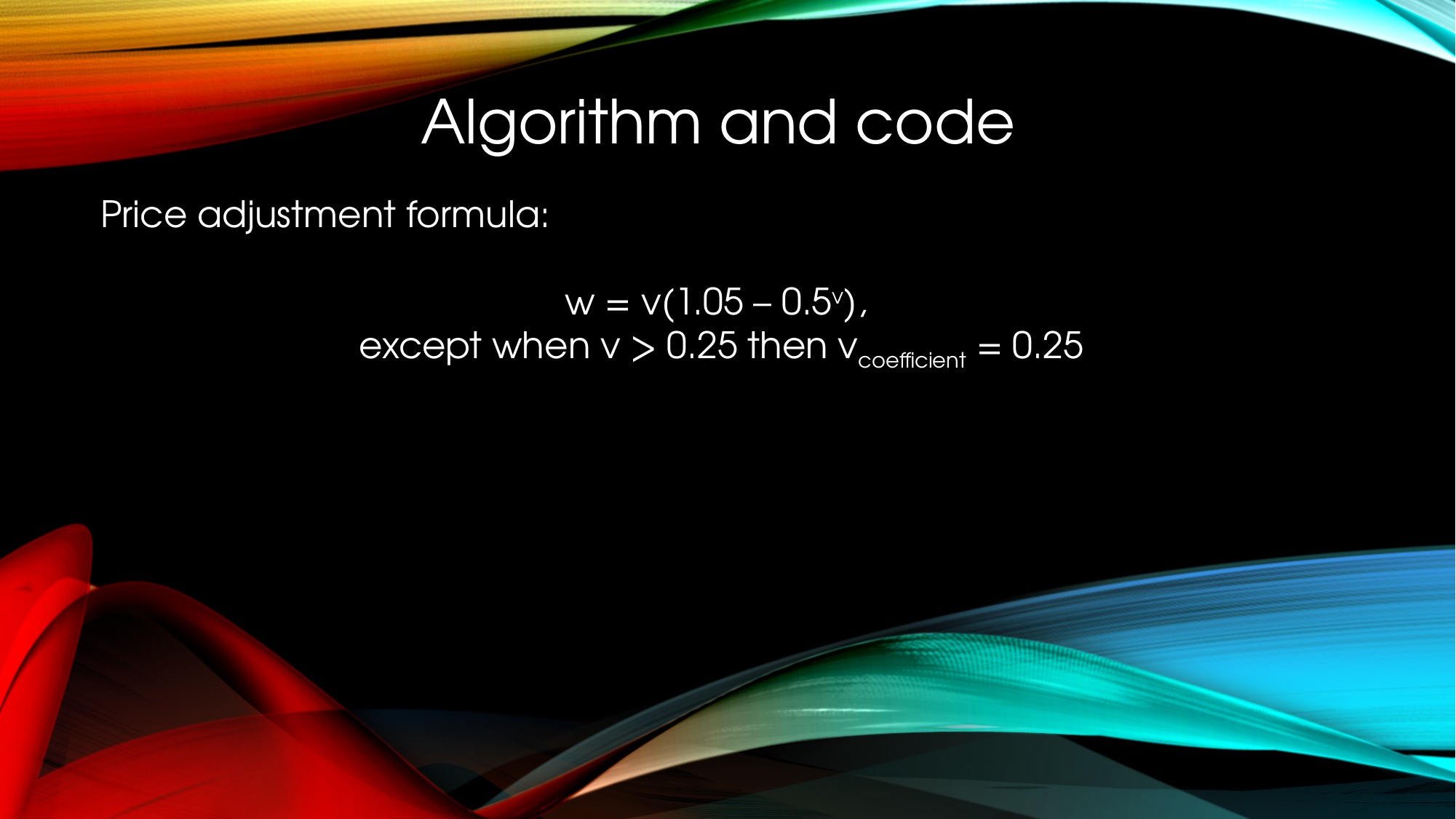

Algorithm and code
Price adjustment formula:

w = v(1.05 – 0.5v),
except when v > 0.25 then vcoefficient = 0.25